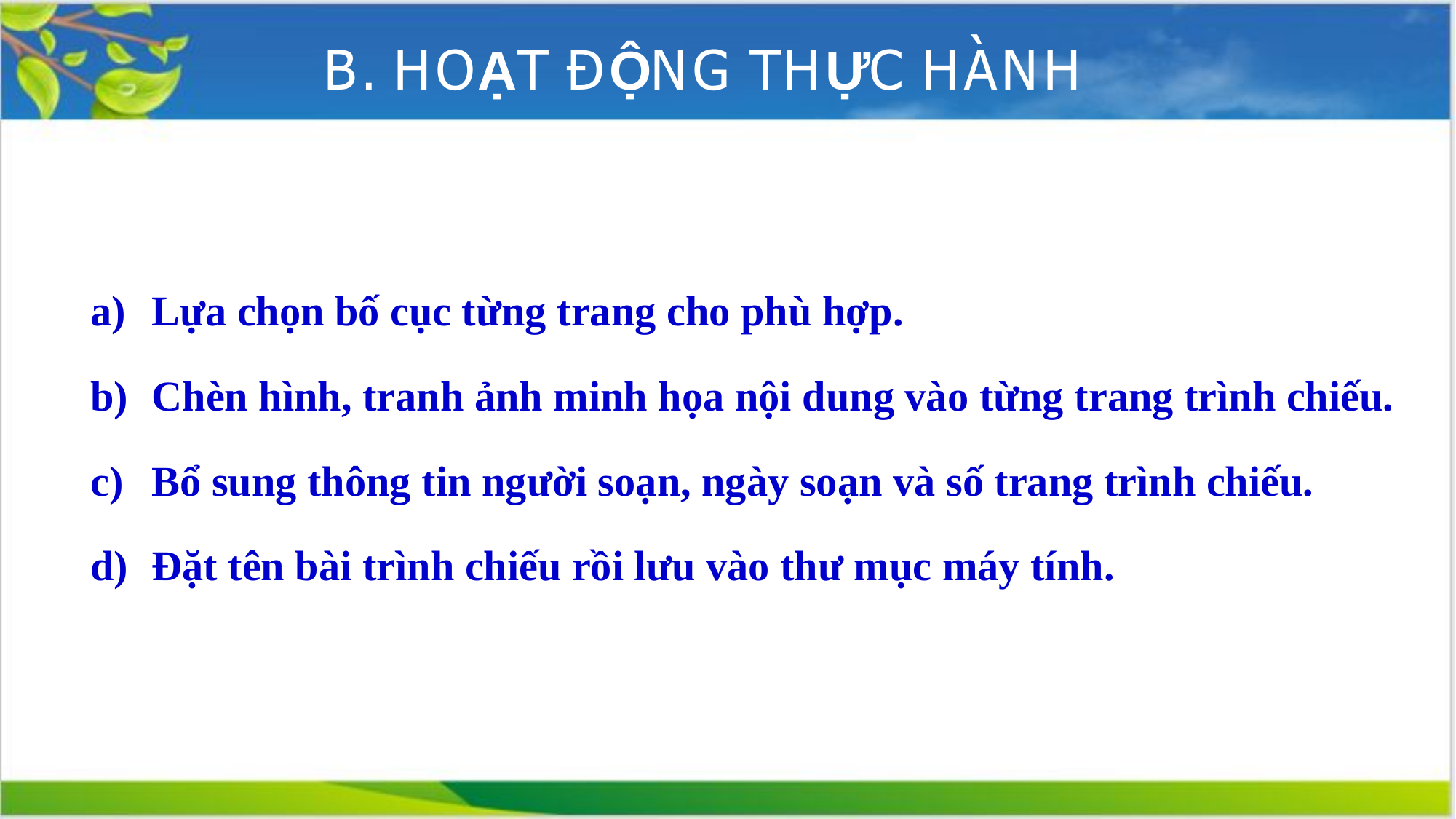

B. HOẠT ĐỘNG THỰC HÀNH
Lựa chọn bố cục từng trang cho phù hợp.
Chèn hình, tranh ảnh minh họa nội dung vào từng trang trình chiếu.
Bổ sung thông tin người soạn, ngày soạn và số trang trình chiếu.
Đặt tên bài trình chiếu rồi lưu vào thư mục máy tính.